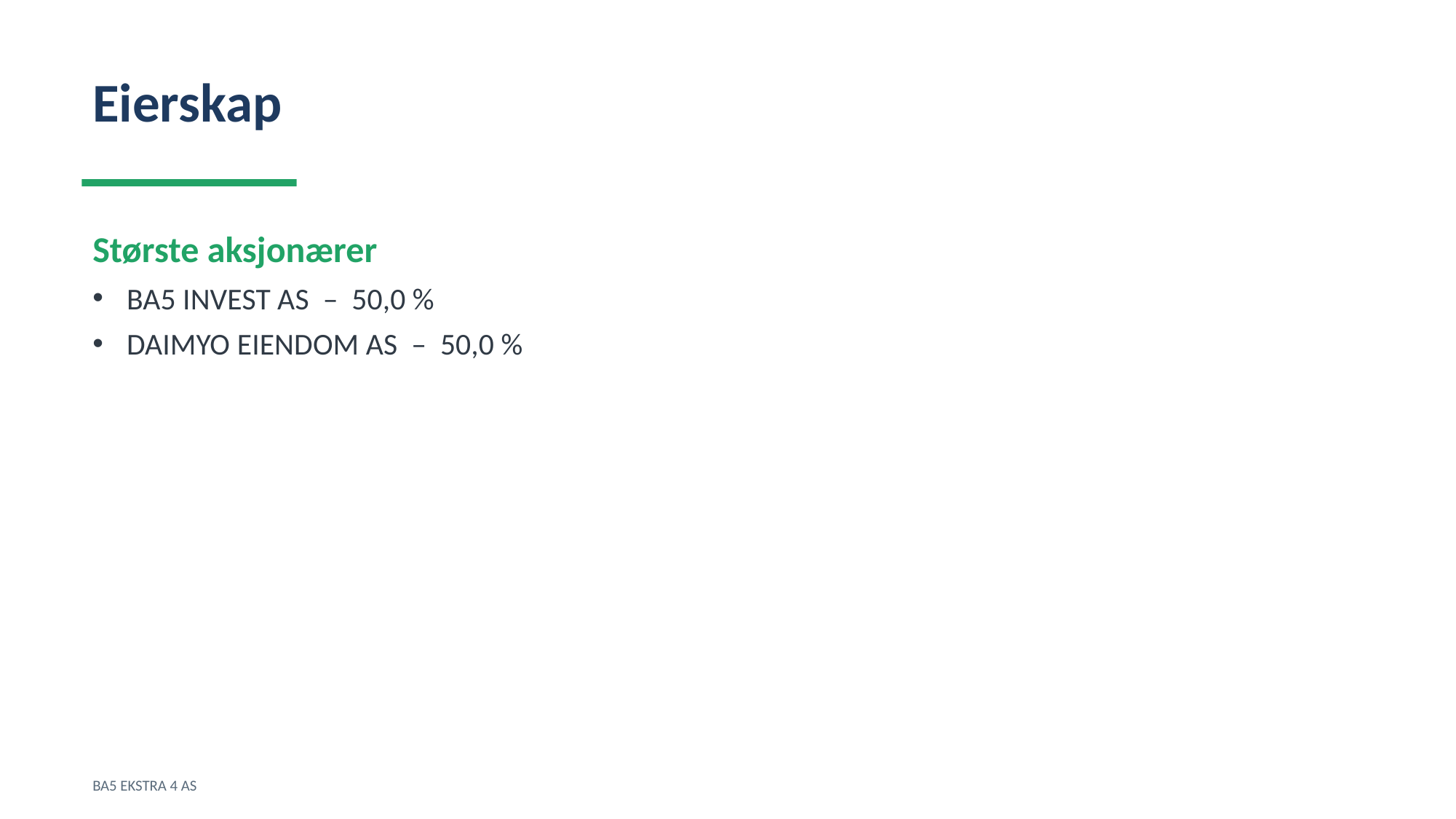

Eierskap

Største aksjonærer
BA5 INVEST AS  –  50,0 %
DAIMYO EIENDOM AS  –  50,0 %
BA5 EKSTRA 4 AS